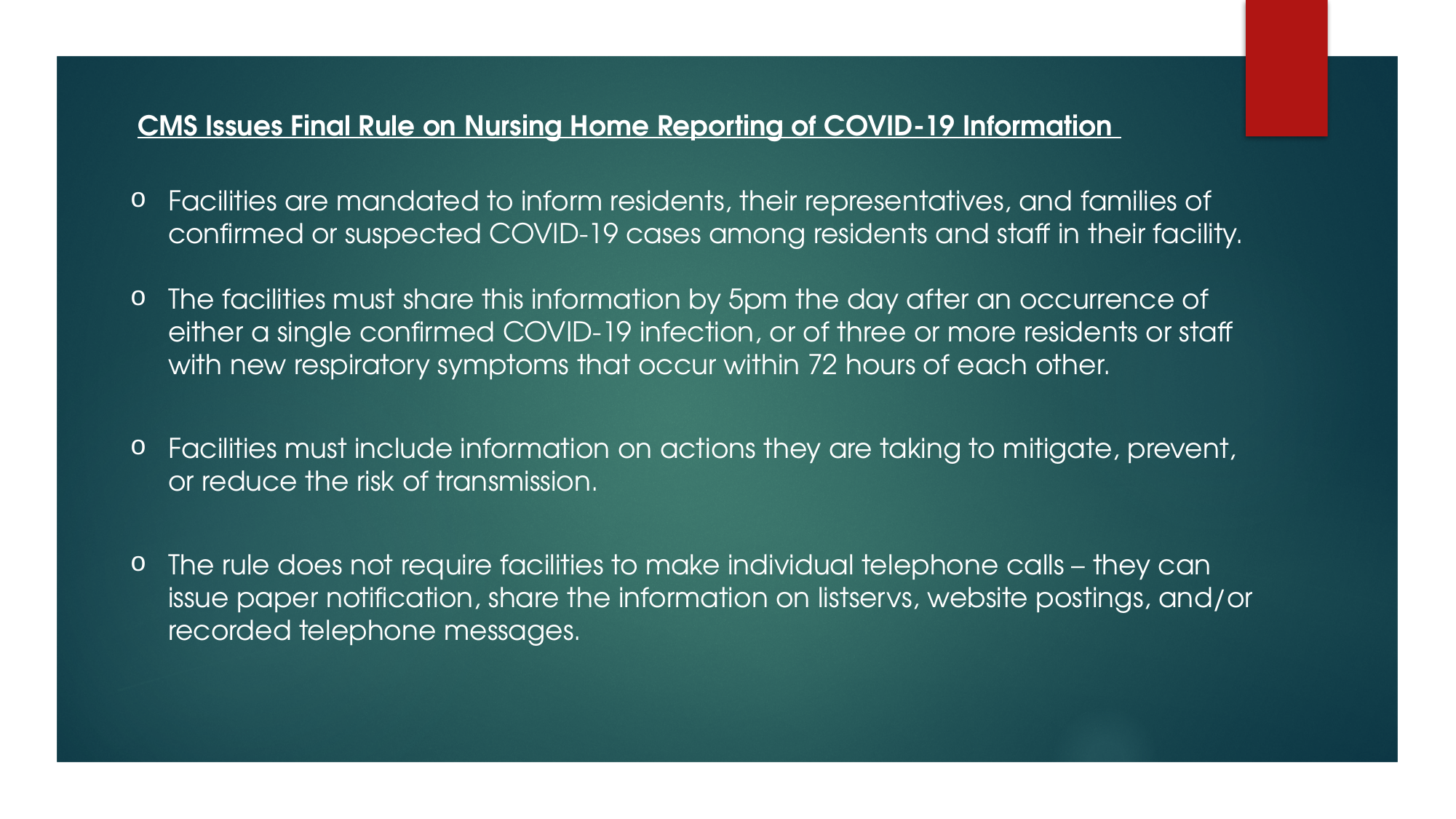

CMS Issues Final Rule on Nursing Home Reporting of COVID-19 Information

Facilities are mandated to inform residents, their representatives, and families of confirmed or suspected COVID-19 cases among residents and staff in their facility.

The facilities must share this information by 5pm the day after an occurrence of either a single confirmed COVID-19 infection, or of three or more residents or staff with new respiratory symptoms that occur within 72 hours of each other.

Facilities must include information on actions they are taking to mitigate, prevent, or reduce the risk of transmission.

The rule does not require facilities to make individual telephone calls – they can issue paper notification, share the information on listservs, website postings, and/or recorded telephone messages.